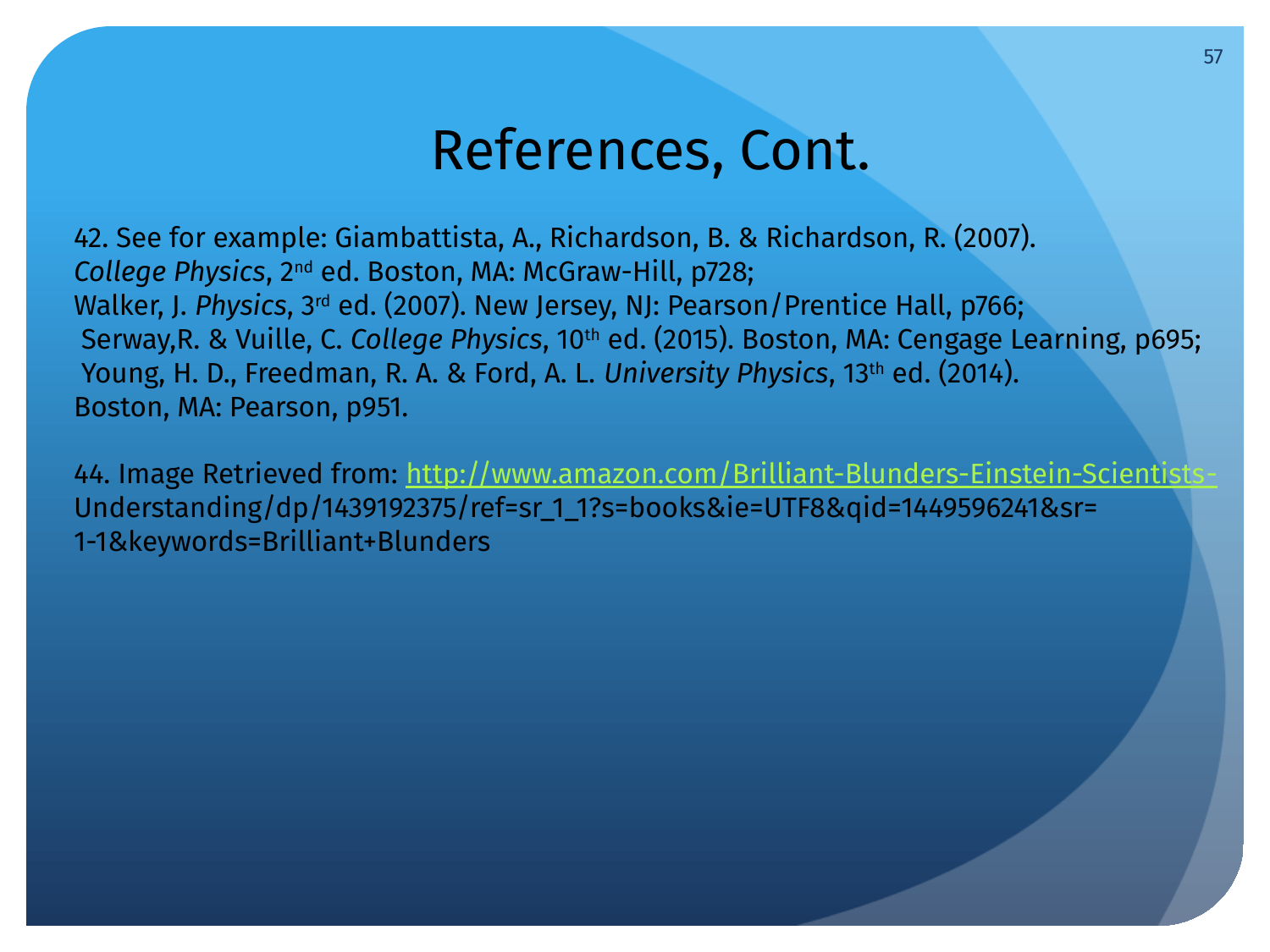

57
References, Cont.
42. See for example: Giambattista, A., Richardson, B. & Richardson, R. (2007).
College Physics, 2nd ed. Boston, MA: McGraw-Hill, p728;
Walker, J. Physics, 3rd ed. (2007). New Jersey, NJ: Pearson/Prentice Hall, p766;
 Serway,R. & Vuille, C. College Physics, 10th ed. (2015). Boston, MA: Cengage Learning, p695;
 Young, H. D., Freedman, R. A. & Ford, A. L. University Physics, 13th ed. (2014).
Boston, MA: Pearson, p951.

44. Image Retrieved from: http://www.amazon.com/Brilliant-Blunders-Einstein-Scientists-
Understanding/dp/1439192375/ref=sr_1_1?s=books&ie=UTF8&qid=1449596241&sr=
1-1&keywords=Brilliant+Blunders